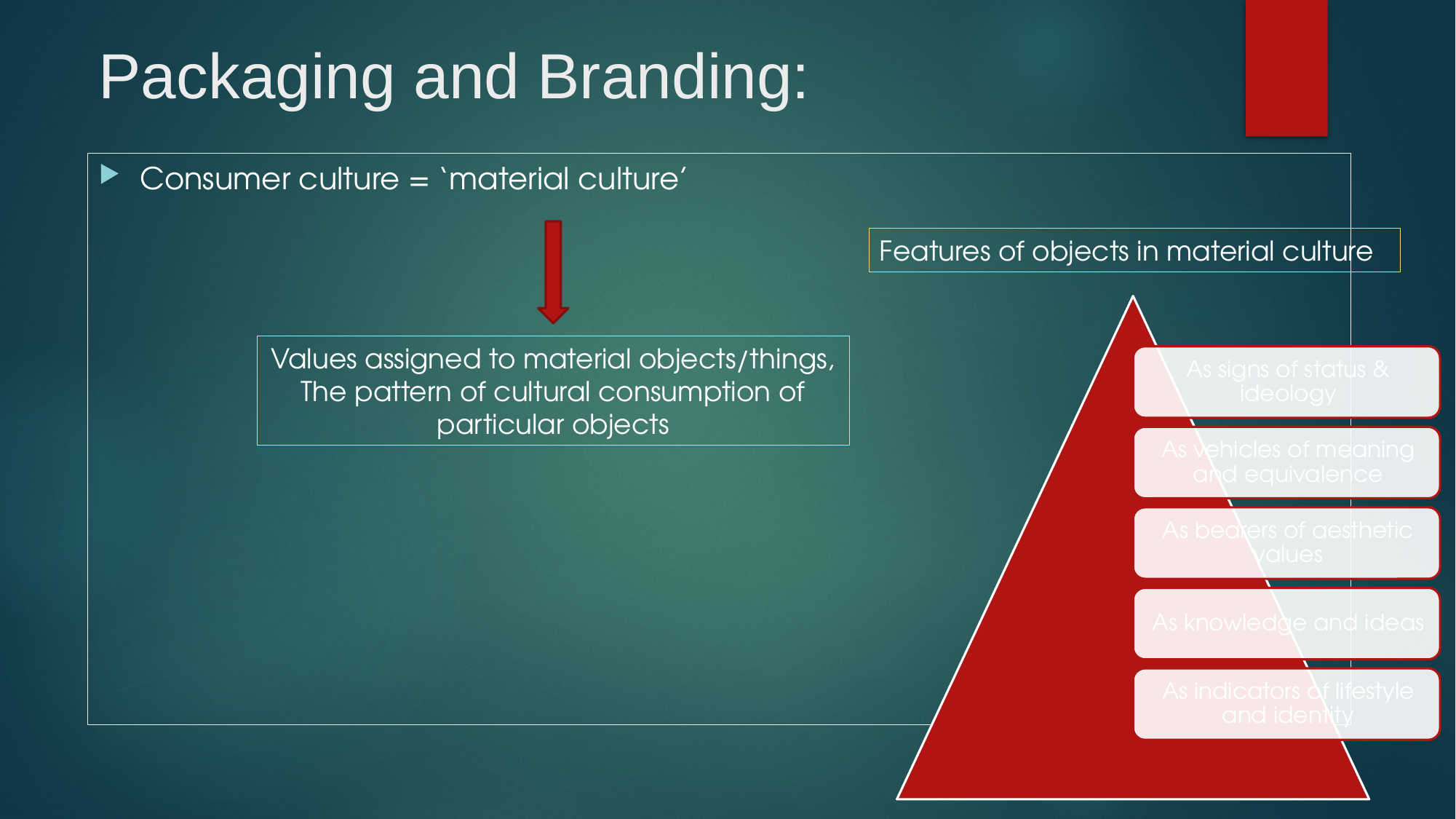

# Packaging and Branding:
Consumer culture = ‘material culture’

Features of objects in material culture
As signs of status & ideology
As vehicles of meaning and equivalence
As bearers of aesthetic values
As knowledge and ideas
As indicators of lifestyle and identity
Values assigned to material objects/things,
The pattern of cultural consumption of particular objects